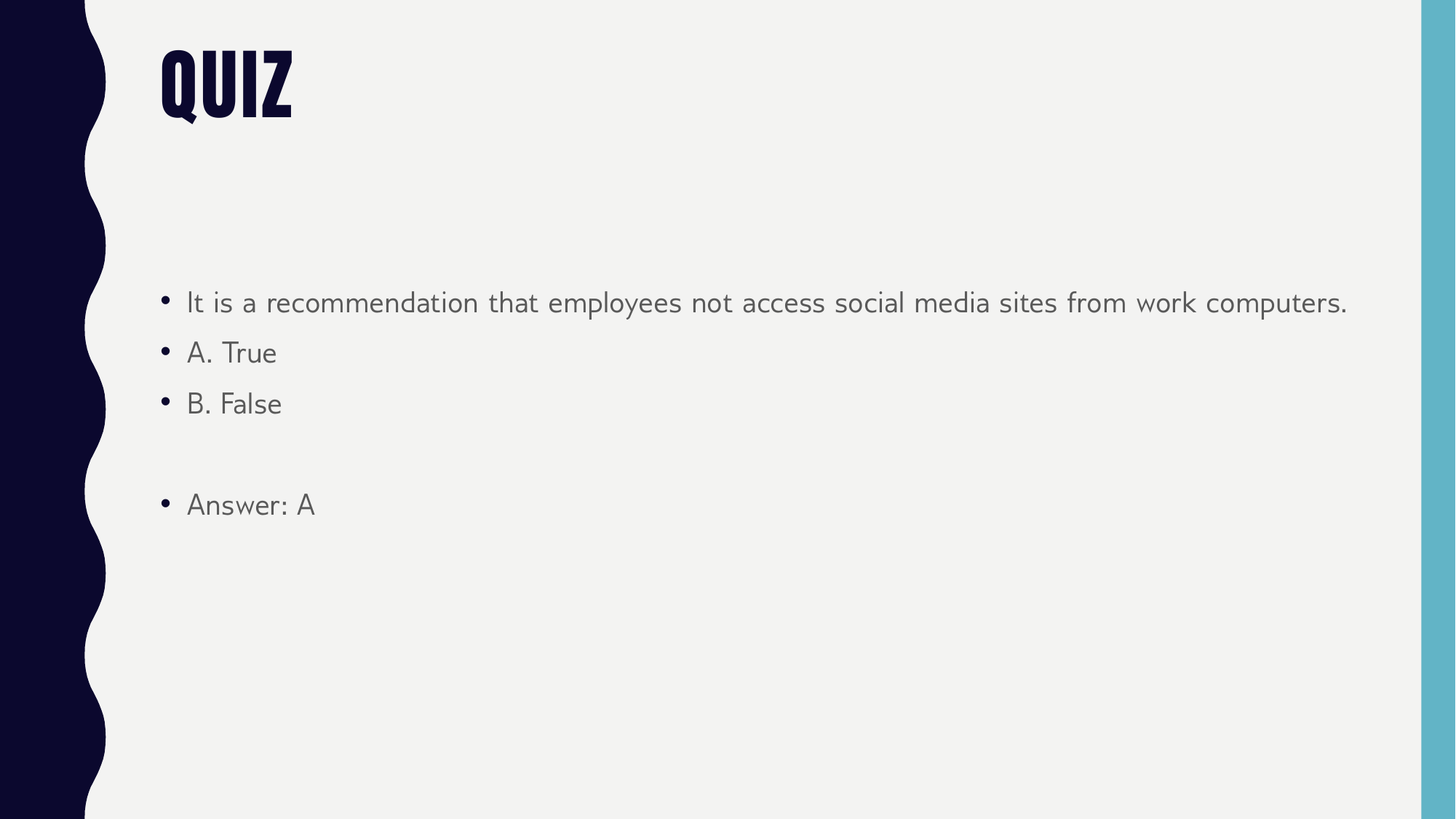

# Quiz
It is a recommendation that employees not access social media sites from work computers.
A. True
B. False

Answer: A